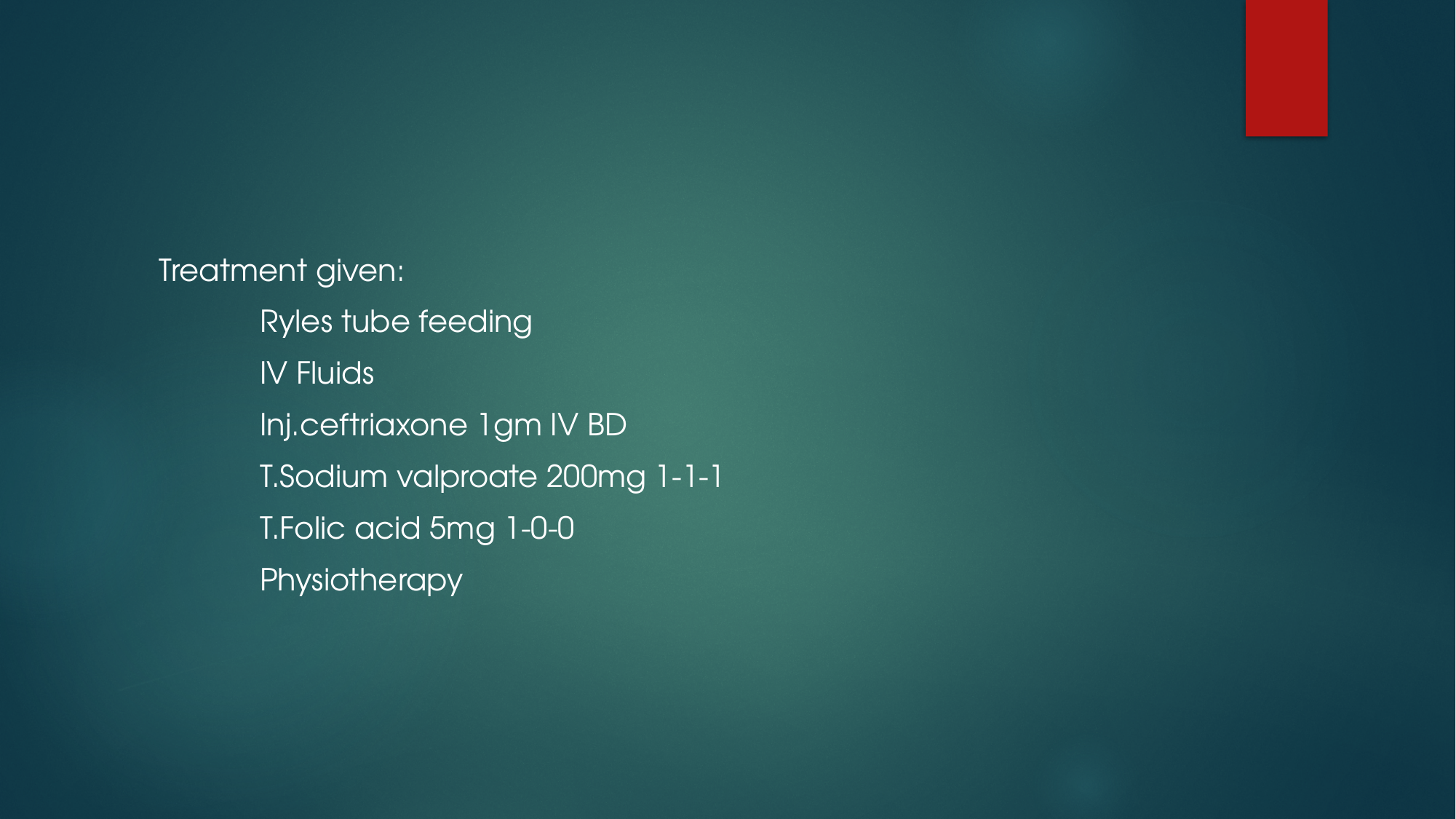

#
  Treatment given:
              Ryles tube feeding
              IV Fluids
              Inj.ceftriaxone 1gm IV BD
              T.Sodium valproate 200mg 1-1-1
              T.Folic acid 5mg 1-0-0
              Physiotherapy